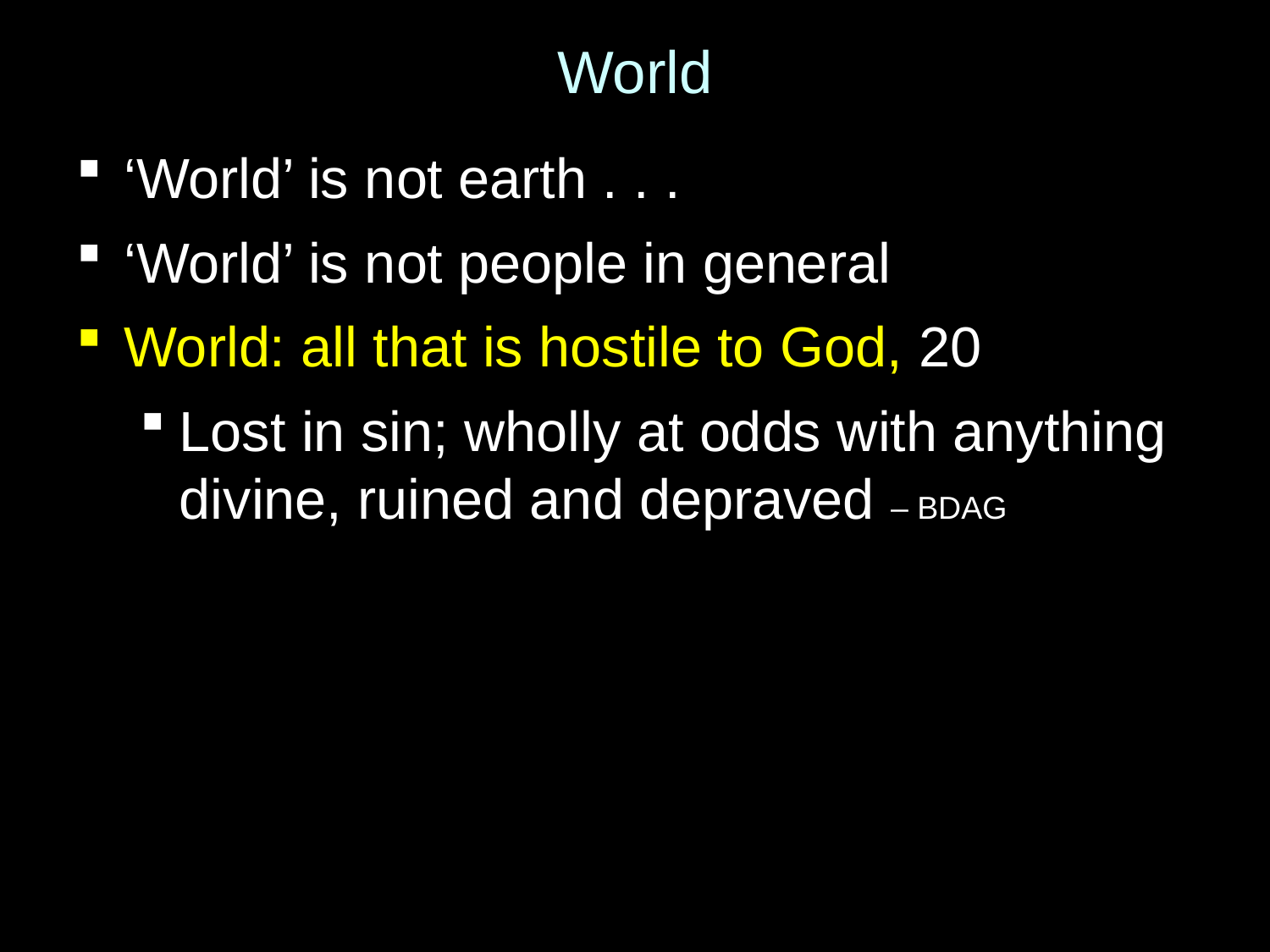

# World
‘World’ is not earth . . .
‘World’ is not people in general
World: all that is hostile to God, 20
Lost in sin; wholly at odds with anything divine, ruined and depraved – BDAG